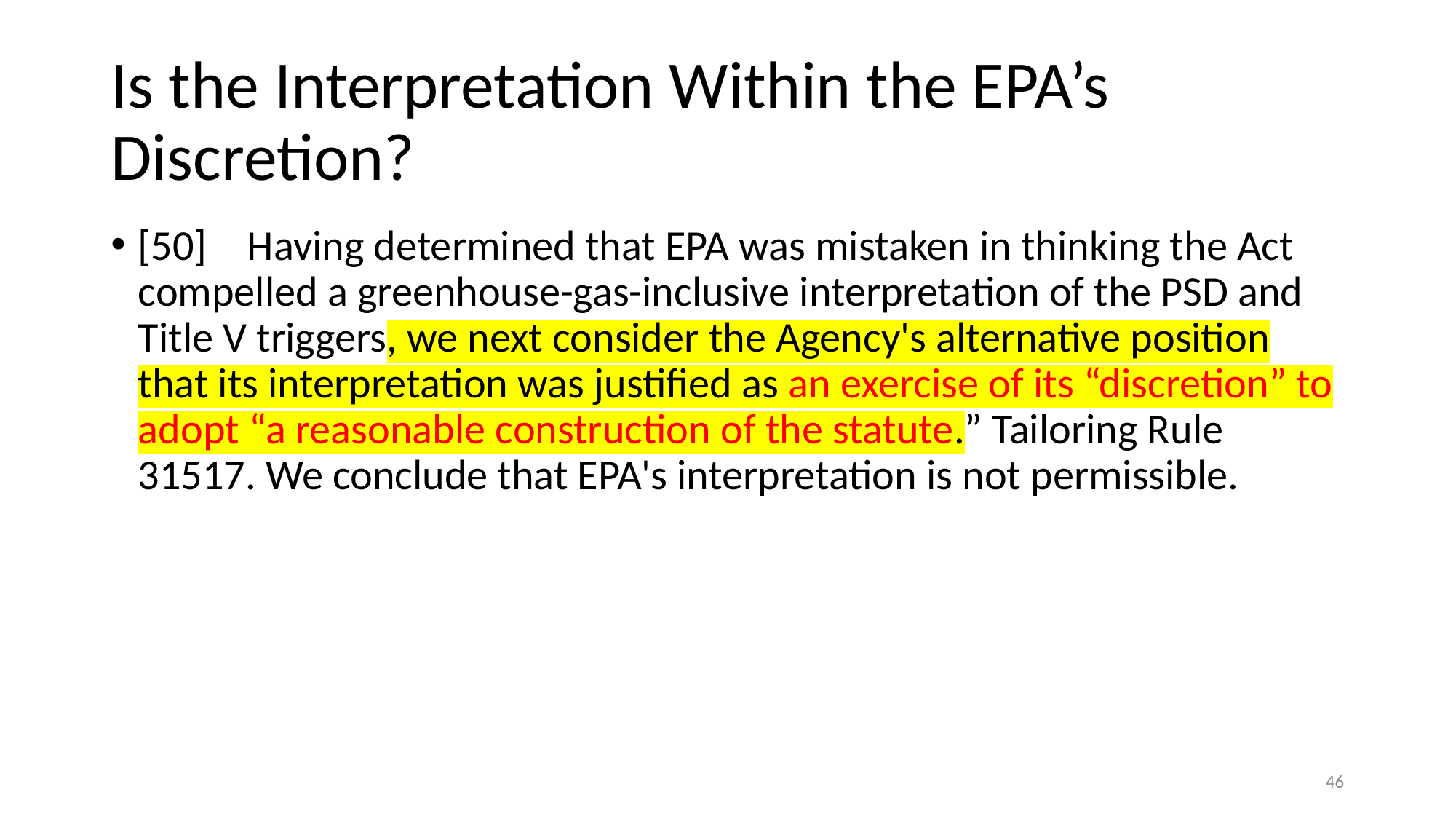

# Is the Interpretation Within the EPA’s Discretion?
[50]	Having determined that EPA was mistaken in thinking the Act compelled a greenhouse-gas-inclusive interpretation of the PSD and Title V triggers, we next consider the Agency's alternative position that its interpretation was justified as an exercise of its “discretion” to adopt “a reasonable construction of the statute.” Tailoring Rule 31517. We conclude that EPA's interpretation is not permissible.
46